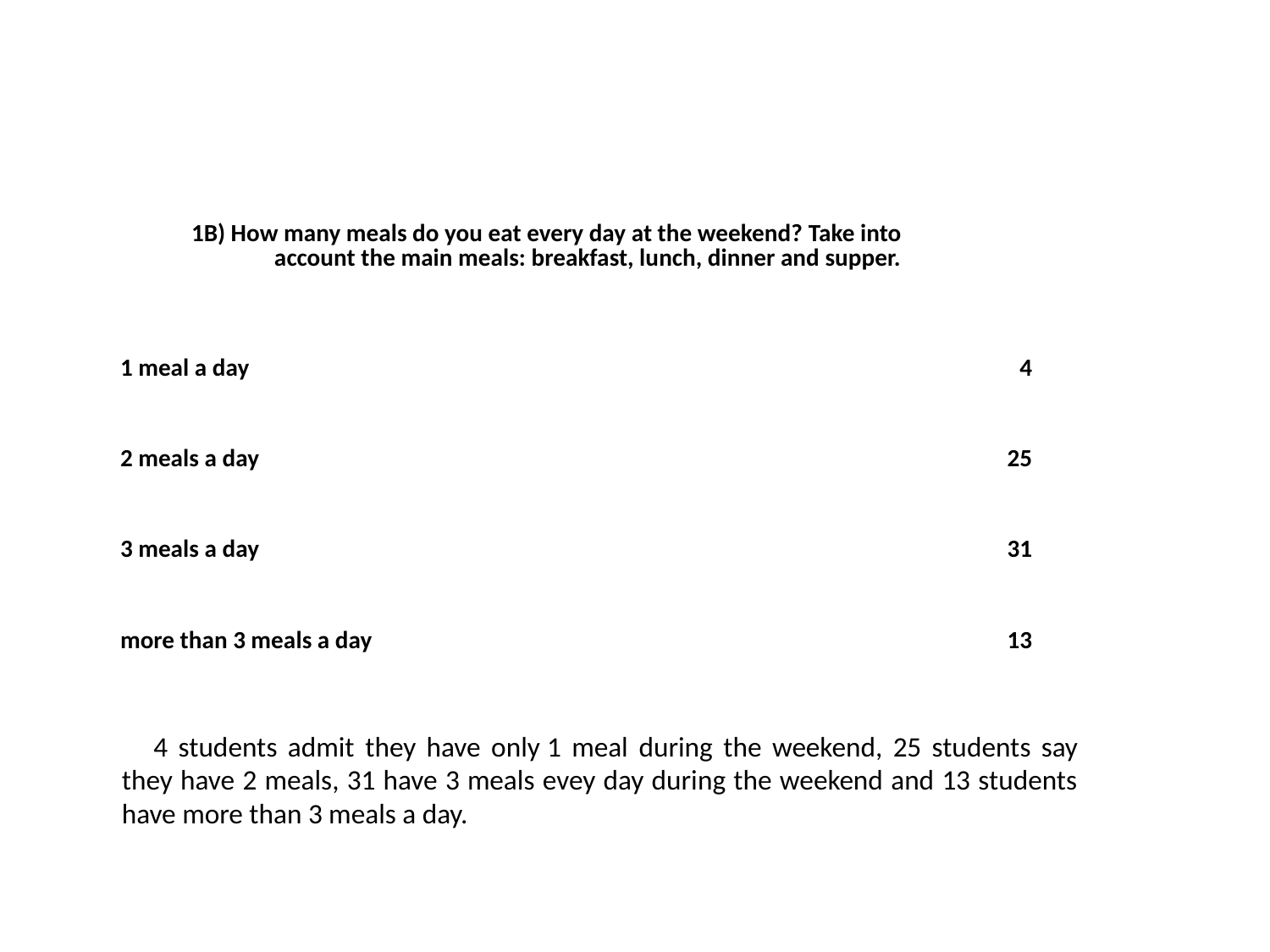

| 1B) How many meals do you eat every day at the weekend? Take into account the main meals: breakfast, lunch, dinner and supper. |  |  |
| --- | --- | --- |
| 1 meal a day | 4 |  |
| 2 meals a day | 25 |  |
| 3 meals a day | 31 |  |
| more than 3 meals a day | 13 |  |

4 students admit they have only 1 meal during the weekend, 25 students say they have 2 meals, 31 have 3 meals evey day during the weekend and 13 students have more than 3 meals a day.